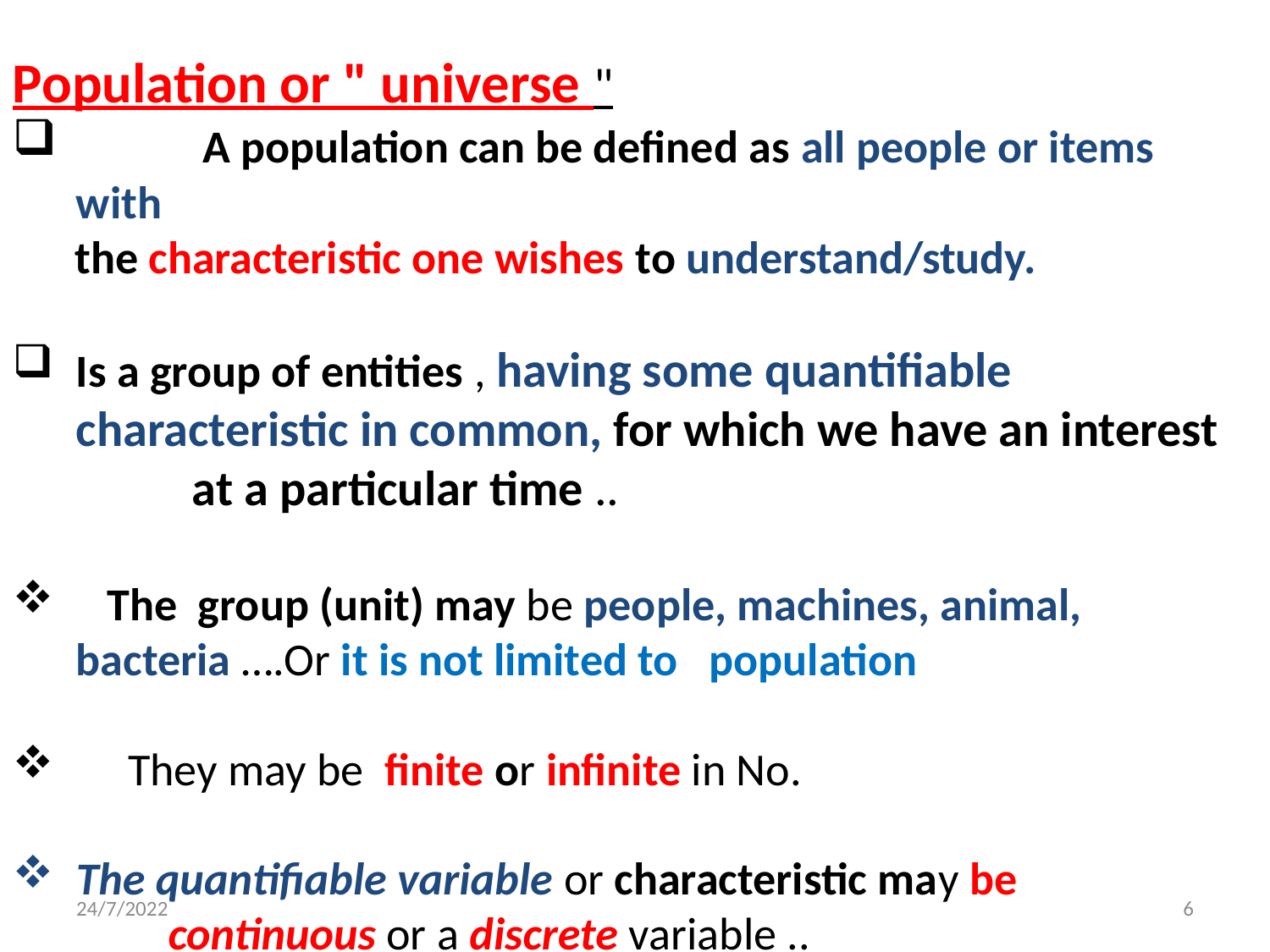

Population or " universe "
	A population can be defined as all people or items with
      the characteristic one wishes to understand/study.

Is a group of entities , having some quantifiable characteristic in common, for which we have an interest
                at a particular time ..

   The  group (unit) may be people, machines, animal, bacteria ….Or it is not limited to   population

     They may be  finite or infinite in No.

The quantifiable variable or characteristic may be
               continuous or a discrete variable ..
24/7/2022
6